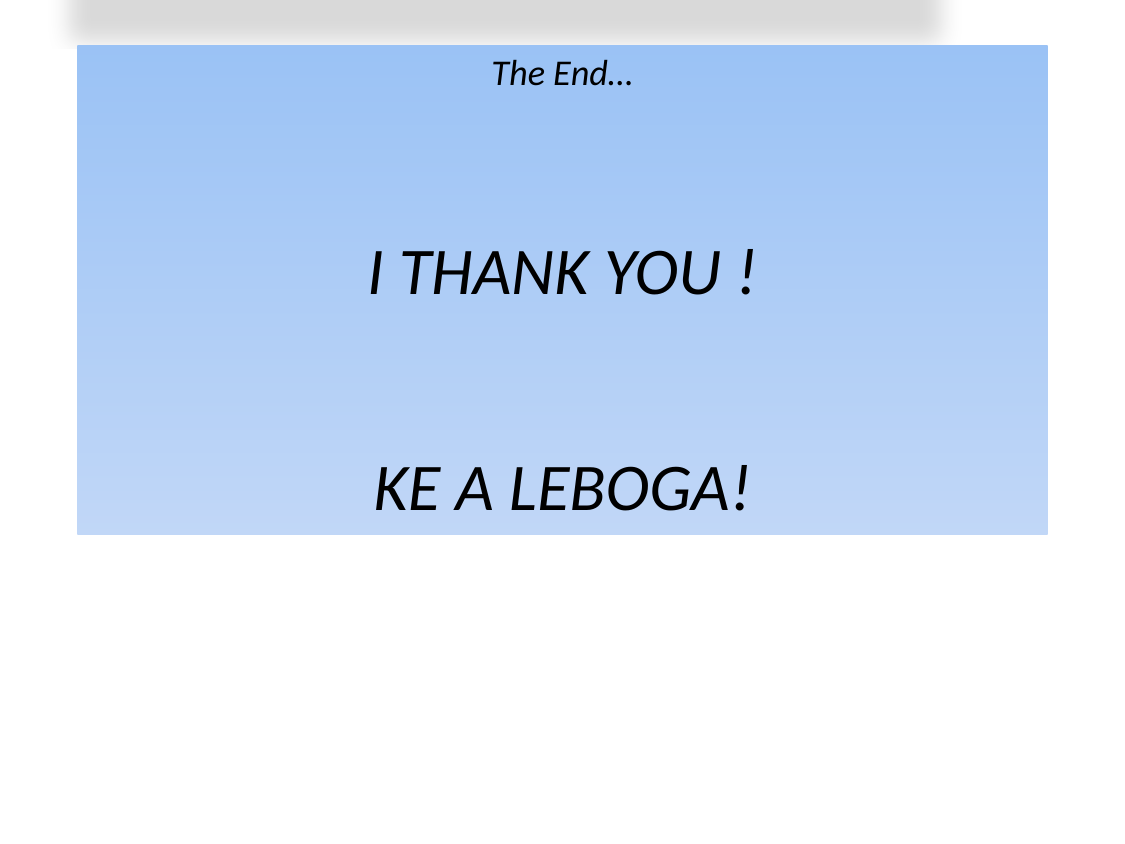

# The End… I THANK YOU ! KE A LEBOGA!